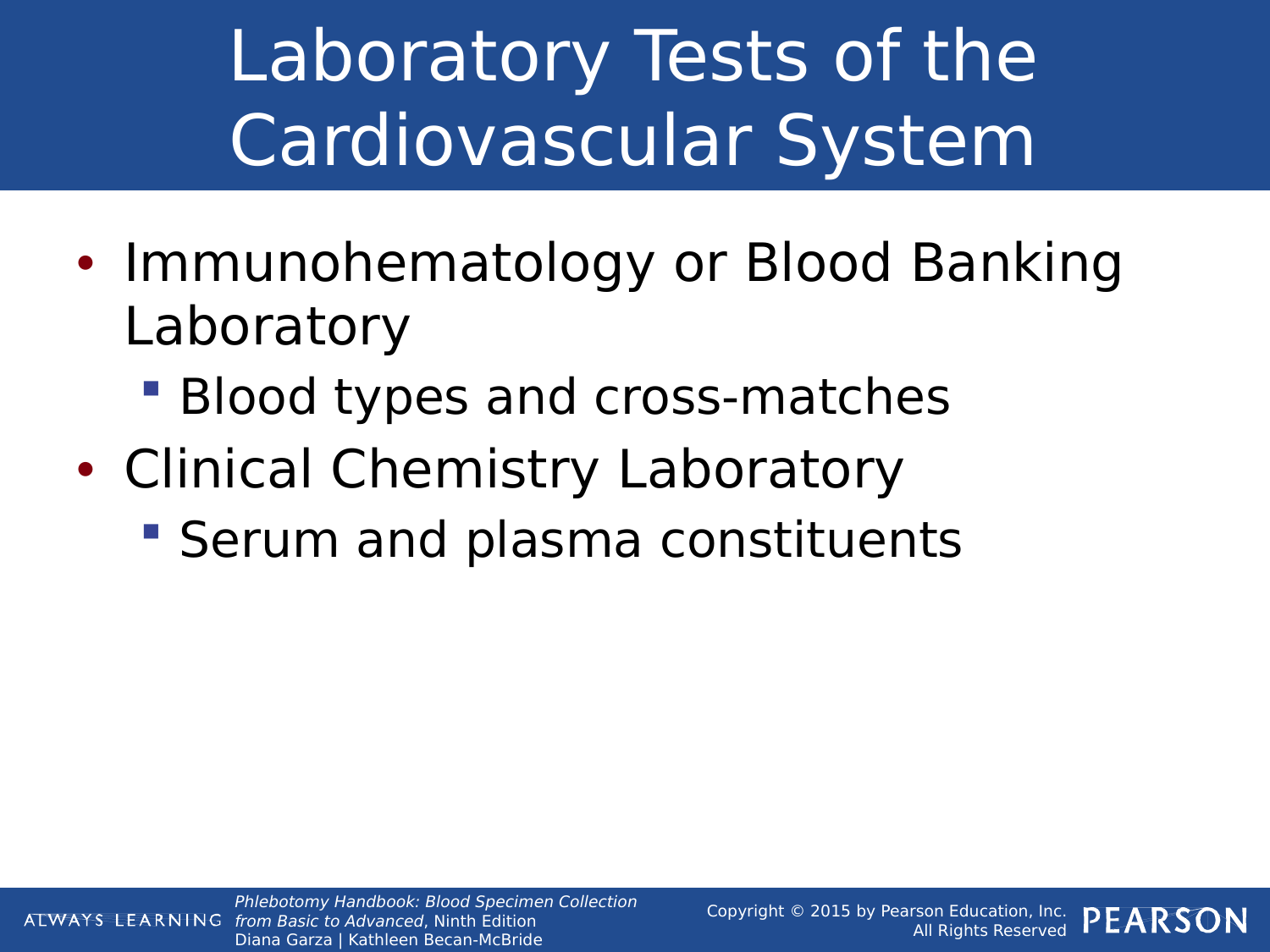

# Laboratory Tests of the Cardiovascular System
Immunohematology or Blood Banking Laboratory
Blood types and cross-matches
Clinical Chemistry Laboratory
Serum and plasma constituents